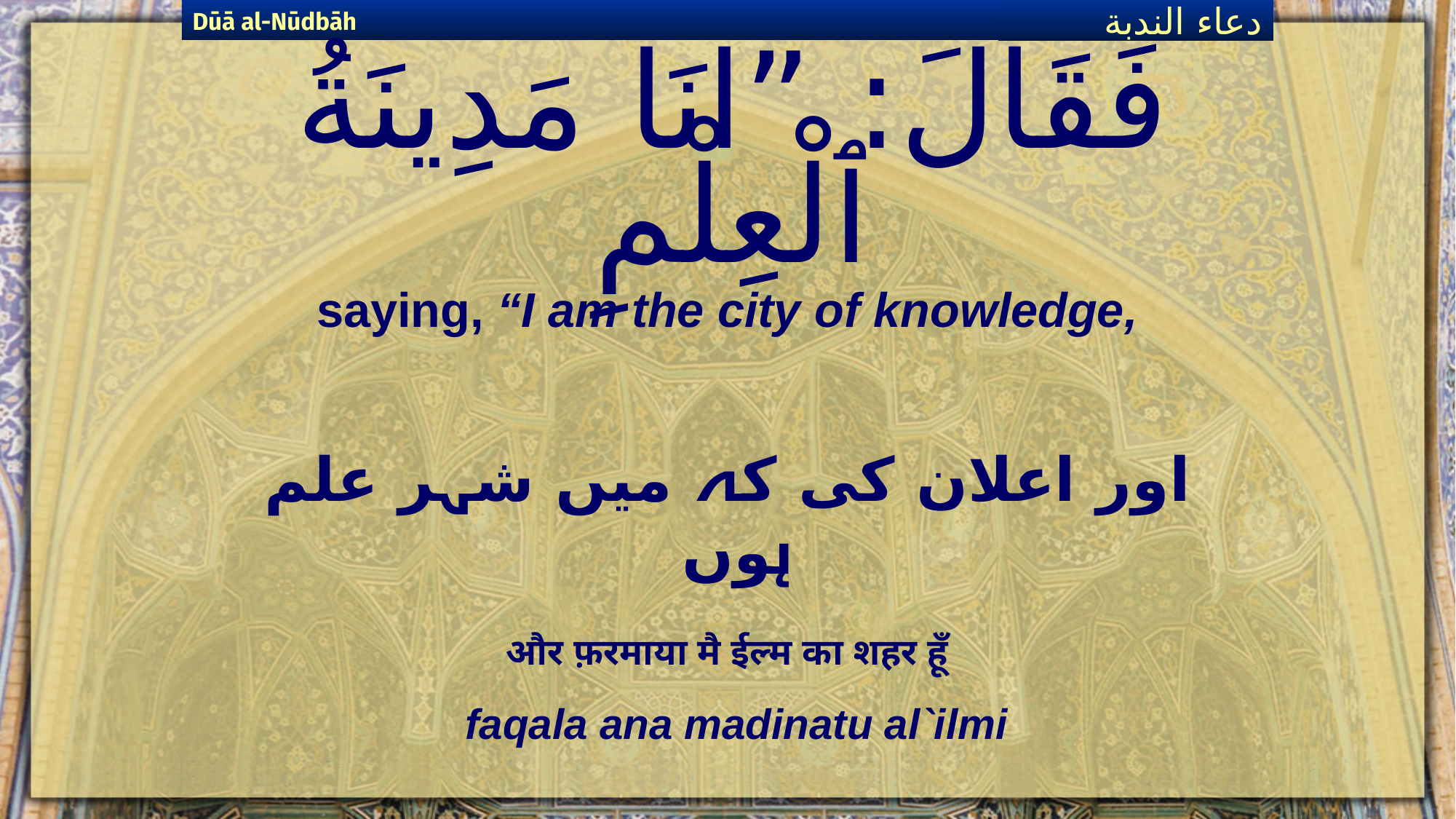

Dūā al-Nūdbāh
دعاء الندبة
# فَقَالَ: ”انَا مَدِينَةُ ٱلْعِلْمِ
saying, “I am the city of knowledge,
اور اعلان کی کہ میں شہر علم ہوں
और फ़रमाया मै ईल्म का शहर हूँ
faqala ana madinatu al`ilmi